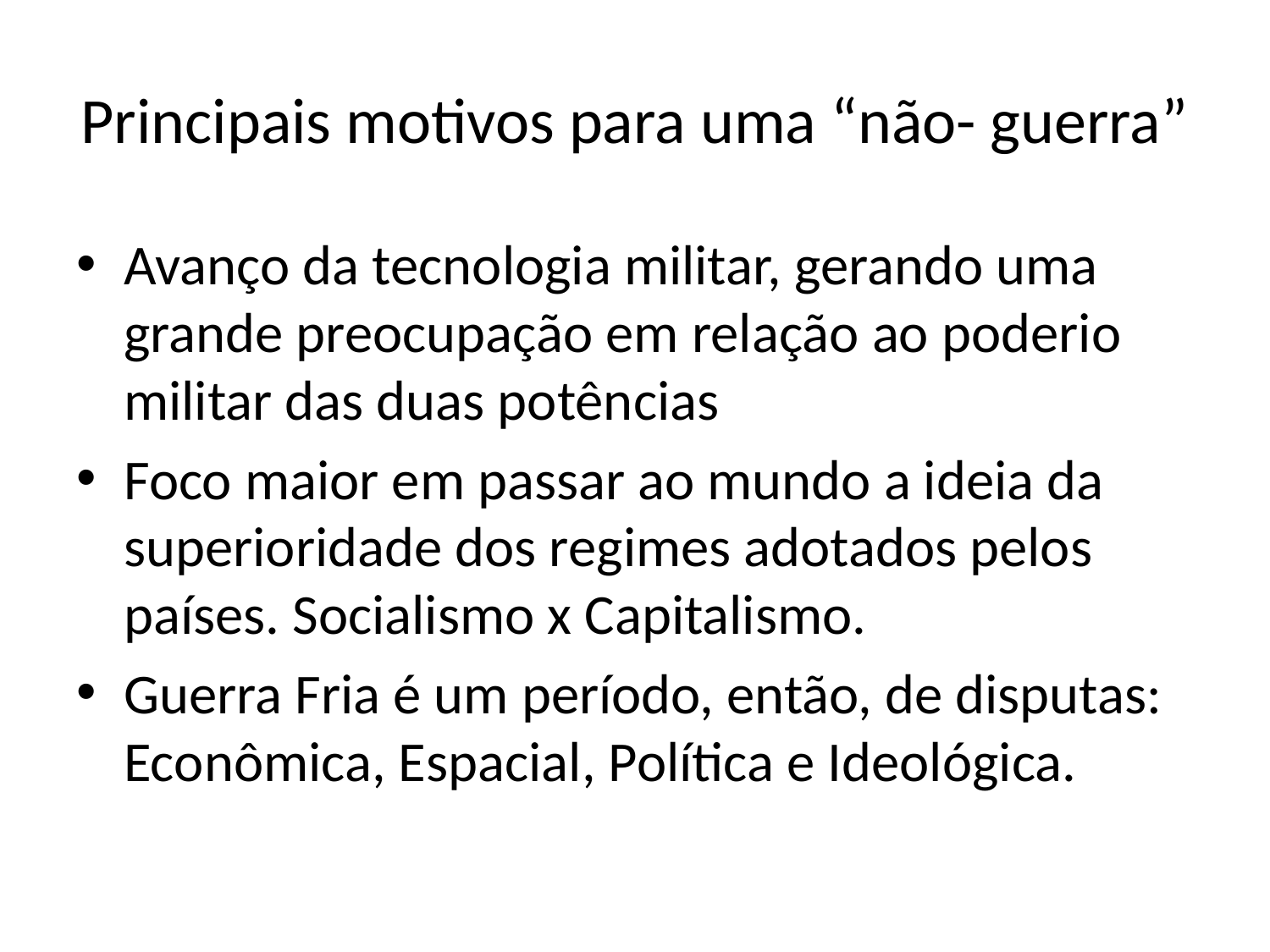

# Principais motivos para uma “não- guerra”
Avanço da tecnologia militar, gerando uma grande preocupação em relação ao poderio militar das duas potências
Foco maior em passar ao mundo a ideia da superioridade dos regimes adotados pelos países. Socialismo x Capitalismo.
Guerra Fria é um período, então, de disputas: Econômica, Espacial, Política e Ideológica.